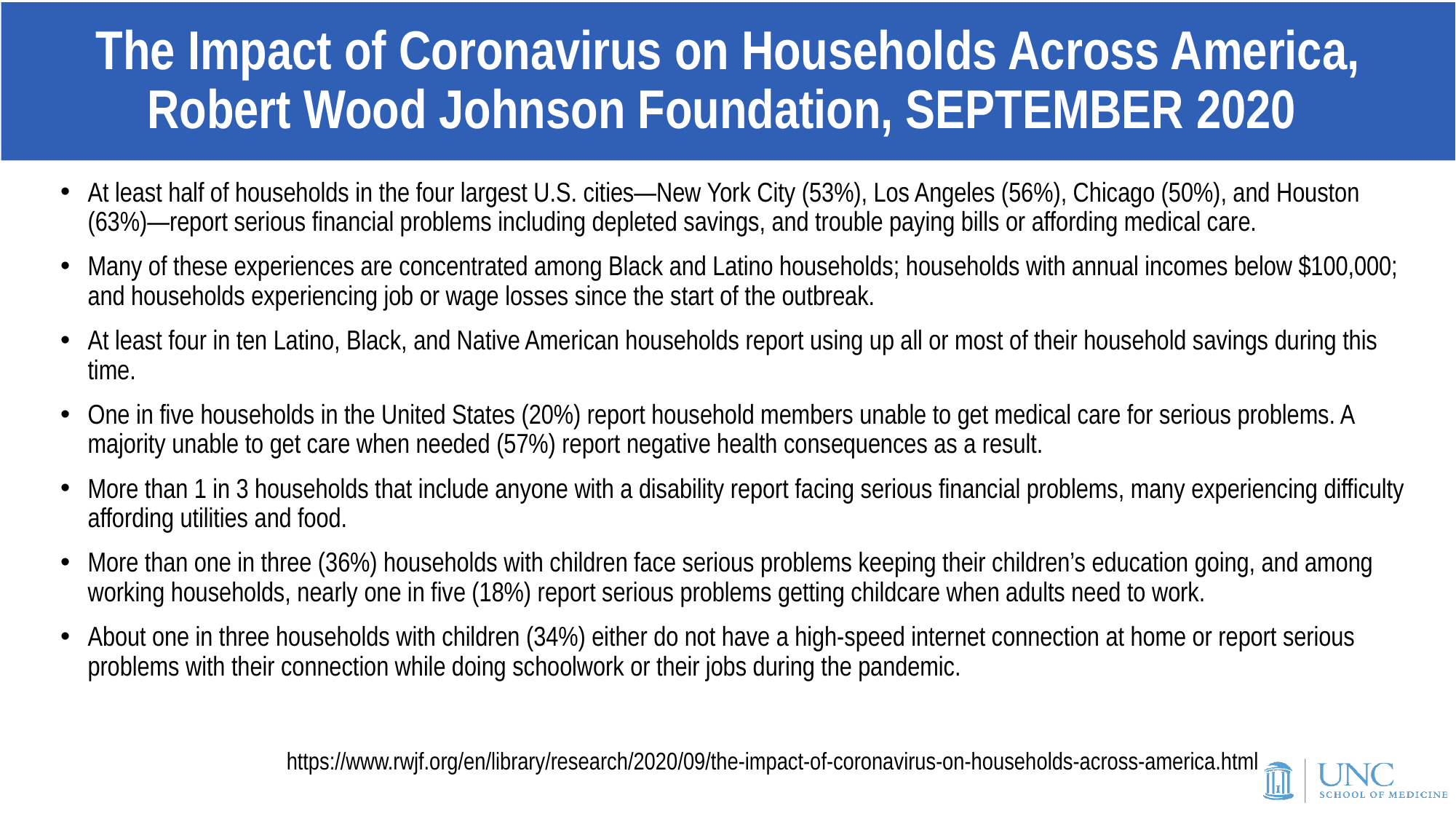

# The Impact of Coronavirus on Households Across America, Robert Wood Johnson Foundation, SEPTEMBER 2020
At least half of households in the four largest U.S. cities—New York City (53%), Los Angeles (56%), Chicago (50%), and Houston (63%)—report serious financial problems including depleted savings, and trouble paying bills or affording medical care.
Many of these experiences are concentrated among Black and Latino households; households with annual incomes below $100,000; and households experiencing job or wage losses since the start of the outbreak.
At least four in ten Latino, Black, and Native American households report using up all or most of their household savings during this time.
One in five households in the United States (20%) report household members unable to get medical care for serious problems. A majority unable to get care when needed (57%) report negative health consequences as a result.
More than 1 in 3 households that include anyone with a disability report facing serious financial problems, many experiencing difficulty affording utilities and food.
More than one in three (36%) households with children face serious problems keeping their children’s education going, and among working households, nearly one in five (18%) report serious problems getting childcare when adults need to work.
About one in three households with children (34%) either do not have a high-speed internet connection at home or report serious problems with their connection while doing schoolwork or their jobs during the pandemic.
https://www.rwjf.org/en/library/research/2020/09/the-impact-of-coronavirus-on-households-across-america.html